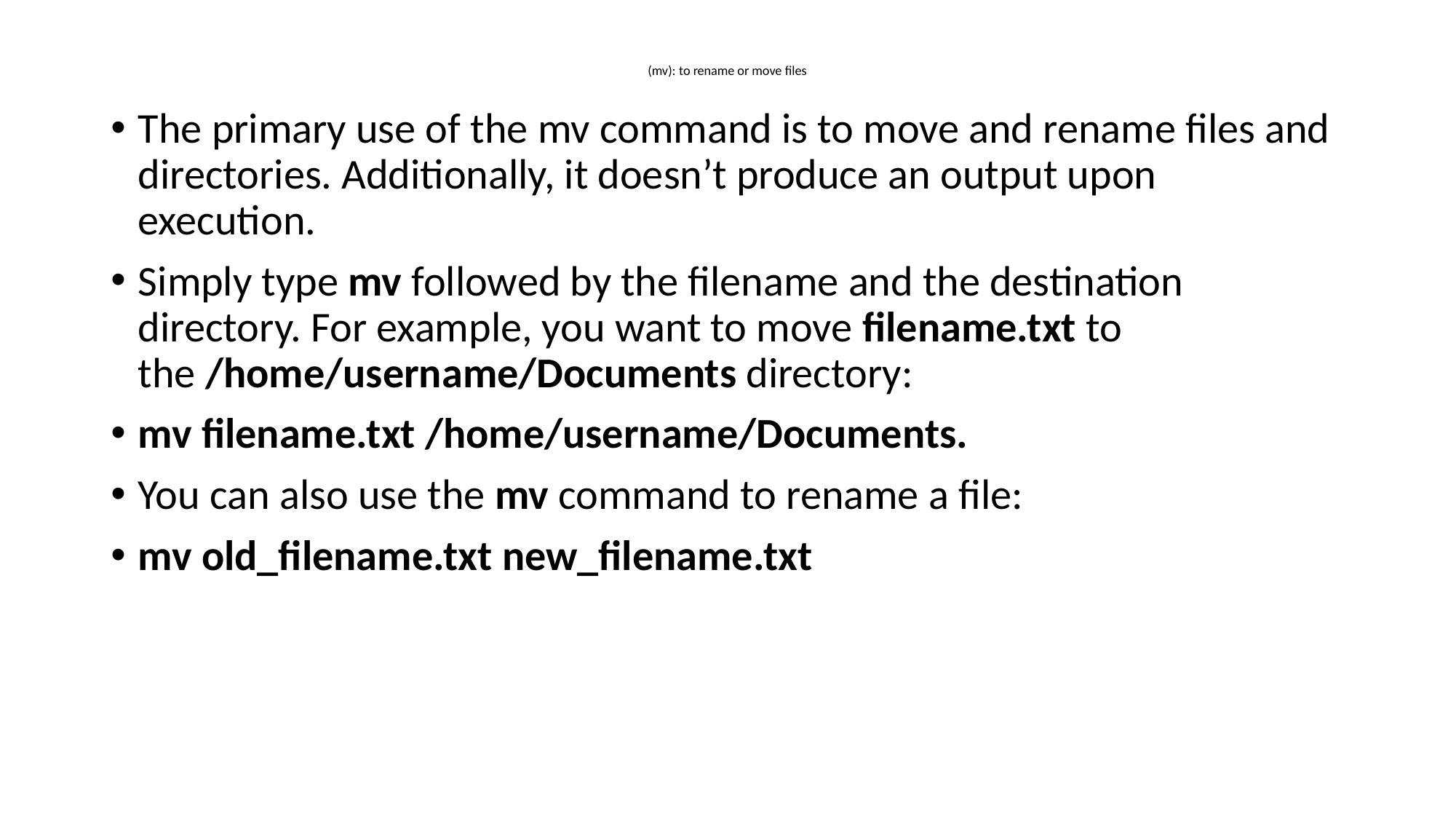

# (mv): to rename or move files
The primary use of the mv command is to move and rename files and directories. Additionally, it doesn’t produce an output upon execution.
Simply type mv followed by the filename and the destination directory. For example, you want to move filename.txt to the /home/username/Documents directory:
mv filename.txt /home/username/Documents.
You can also use the mv command to rename a file:
mv old_filename.txt new_filename.txt